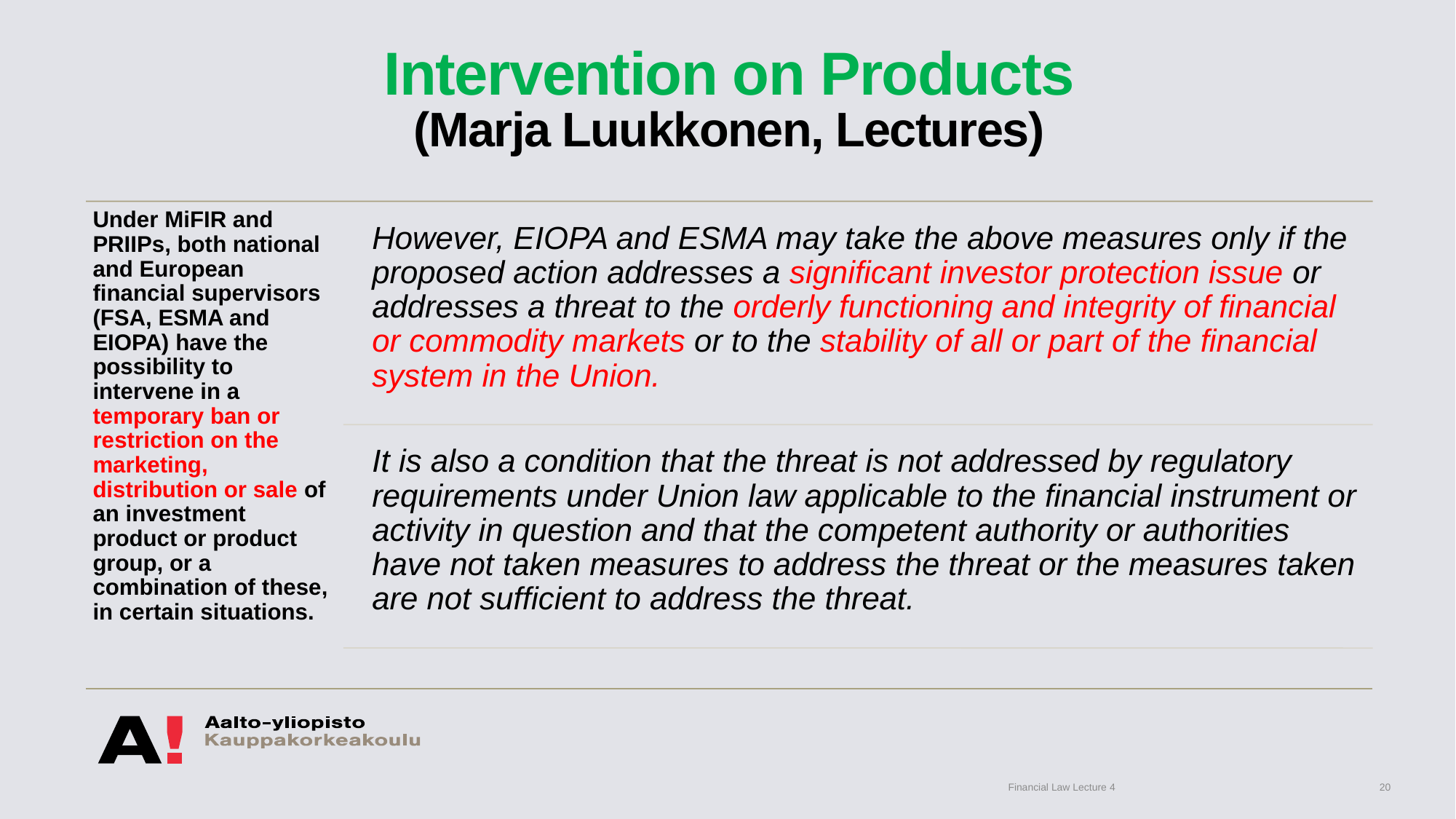

# Intervention on Products (Marja Luukkonen, Lectures)
Under MiFIR and PRIIPs, both national and European financial supervisors (FSA, ESMA and EIOPA) have the possibility to intervene in a temporary ban or restriction on the marketing, distribution or sale of an investment product or product group, or a combination of these, in certain situations.
However, EIOPA and ESMA may take the above measures only if the proposed action addresses a significant investor protection issue or addresses a threat to the orderly functioning and integrity of financial or commodity markets or to the stability of all or part of the financial system in the Union.
It is also a condition that the threat is not addressed by regulatory requirements under Union law applicable to the financial instrument or activity in question and that the competent authority or authorities have not taken measures to address the threat or the measures taken are not sufficient to address the threat.
Financial Law Lecture 4
20